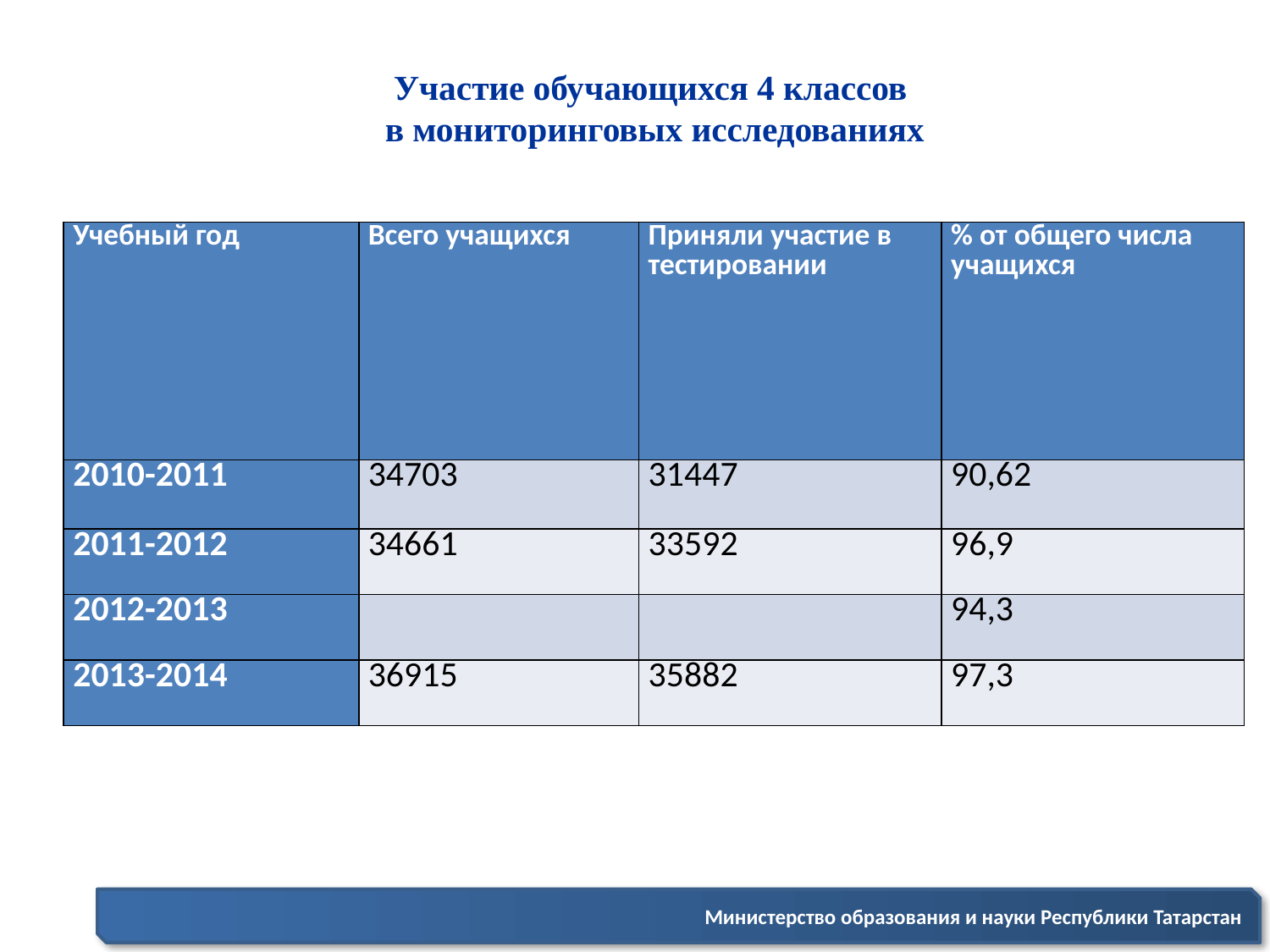

# Участие обучающихся 4 классов в мониторинговых исследованиях

| Учебный год | Всего учащихся | Приняли участие в тестировании | % от общего числа учащихся |
| --- | --- | --- | --- |
| 2010-2011 | 34703 | 31447 | 90,62 |
| 2011-2012 | 34661 | 33592 | 96,9 |
| 2012-2013 |  |  | 94,3 |
| 2013-2014 | 36915 | 35882 | 97,3 |

Министерство образования и науки Республики Татарстан